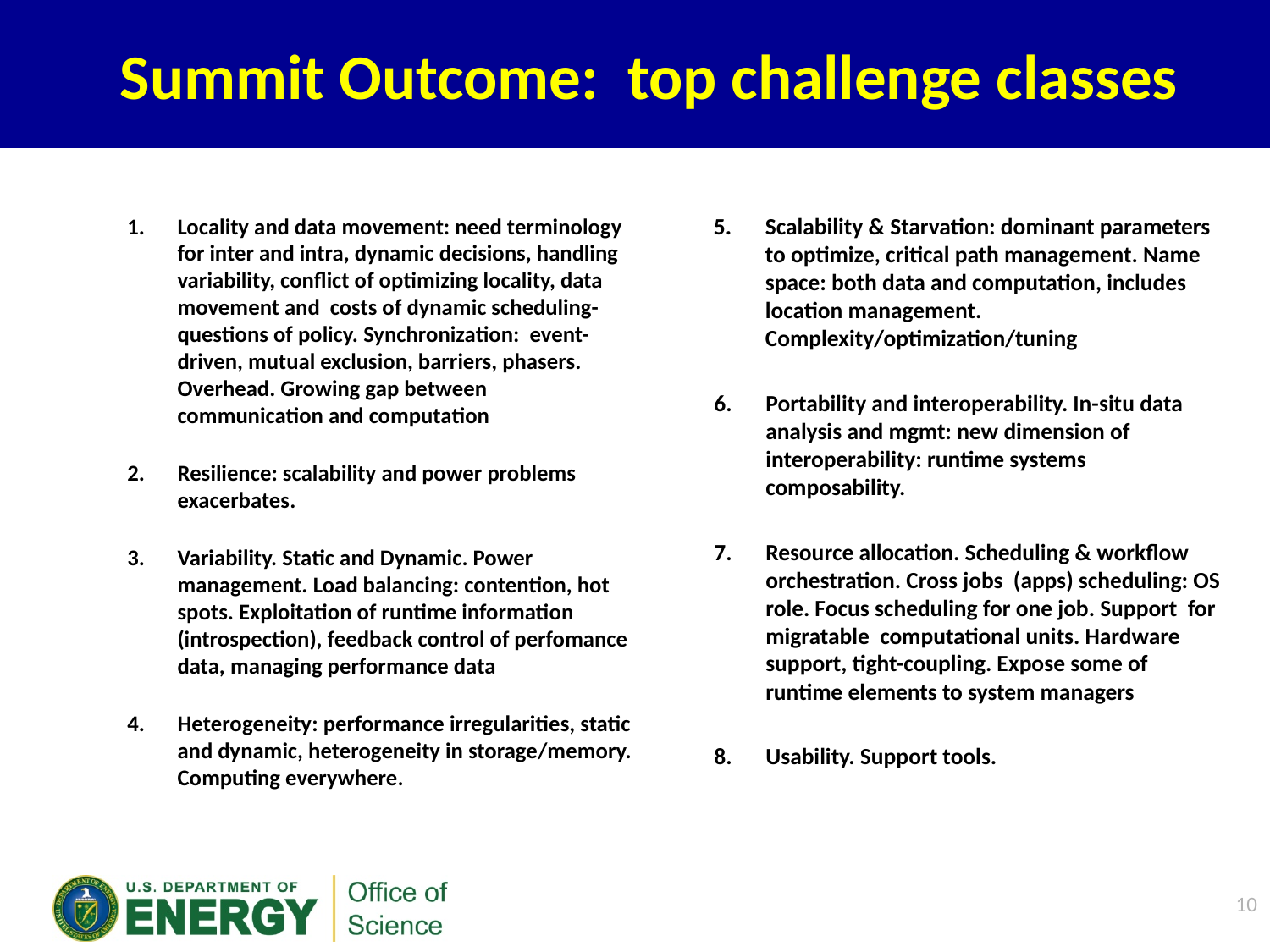

# Summit Outcome:  top challenge classes
Locality and data movement: need terminology for inter and intra, dynamic decisions, handling variability, conflict of optimizing locality, data movement and  costs of dynamic scheduling- questions of policy. Synchronization:  event-driven, mutual exclusion, barriers, phasers. Overhead. Growing gap between communication and computation

Resilience: scalability and power problems exacerbates.

Variability. Static and Dynamic. Power management. Load balancing: contention, hot spots. Exploitation of runtime information (introspection), feedback control of perfomance data, managing performance data

Heterogeneity: performance irregularities, static and dynamic, heterogeneity in storage/memory. Computing everywhere.

Scalability & Starvation: dominant parameters to optimize, critical path management. Name space: both data and computation, includes location management. Complexity/optimization/tuning

Portability and interoperability. In-situ data analysis and mgmt: new dimension of interoperability: runtime systems composability.

Resource allocation. Scheduling & workflow orchestration. Cross jobs  (apps) scheduling: OS role. Focus scheduling for one job. Support  for migratable  computational units. Hardware support, tight-coupling. Expose some of runtime elements to system managers

Usability. Support tools.

10